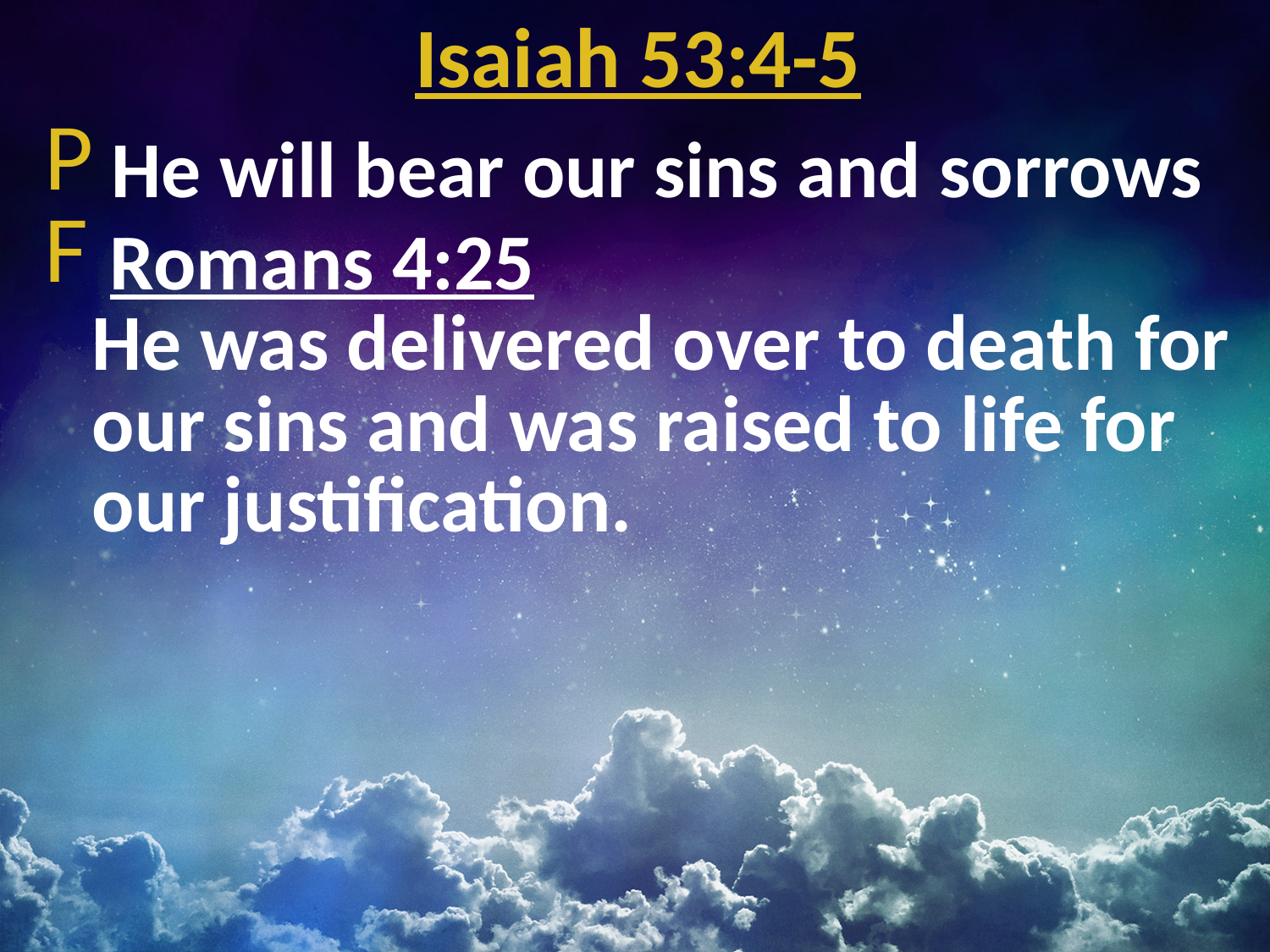

# Isaiah 53:4-5
 He will bear our sins and sorrows
 Romans 4:25
He was delivered over to death for our sins and was raised to life for our justification.